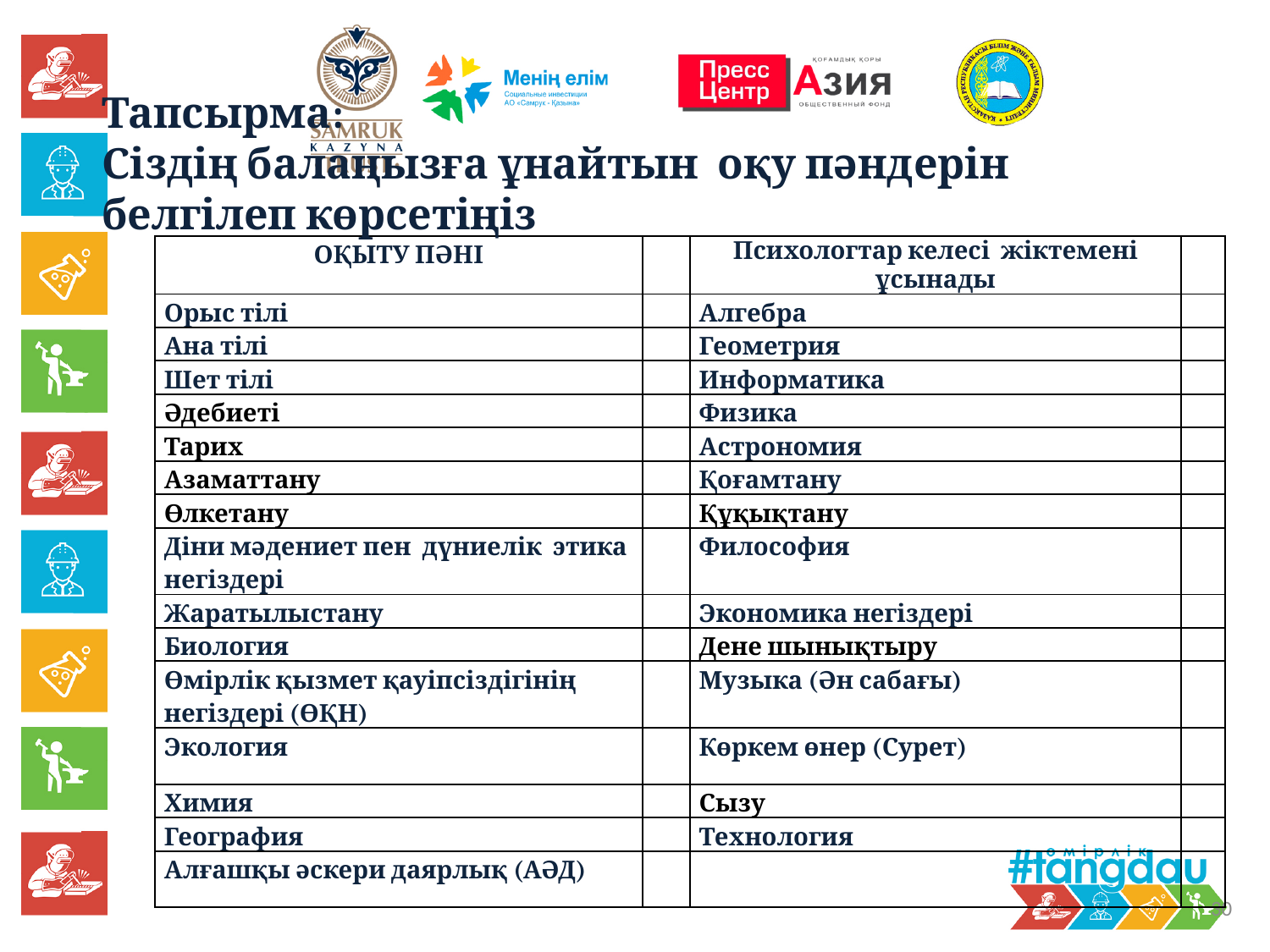

Тапсырма:
Сіздің балаңызға ұнайтын  оқу пәндерін белгілеп көрсетіңіз
| ОҚЫТУ ПӘНІ |  | Психологтар келесі жіктемені ұсынады |  |
| --- | --- | --- | --- |
| Орыс тілі |  | Алгебра |  |
| Ана тілі |  | Геометрия |  |
| Шет тілі |  | Информатика |  |
| Әдебиеті |  | Физика |  |
| Тарих |  | Астрономия |  |
| Азаматтану |  | Қоғамтану |  |
| Өлкетану |  | Құқықтану |  |
| Діни мәдениет пен дүниелік этика негіздері |  | Философия |  |
| Жаратылыстану |  | Экономика негіздері |  |
| Биология |  | Дене шынықтыру |  |
| Өмірлік қызмет қауіпсіздігінің негіздері (ӨҚН) |  | Музыка (Ән сабағы) |  |
| Экология |  | Көркем өнер (Сурет) |  |
| Химия |  | Сызу |  |
| География |  | Технология |  |
| Алғашқы әскери даярлық (АӘД) |  |  |  |
30